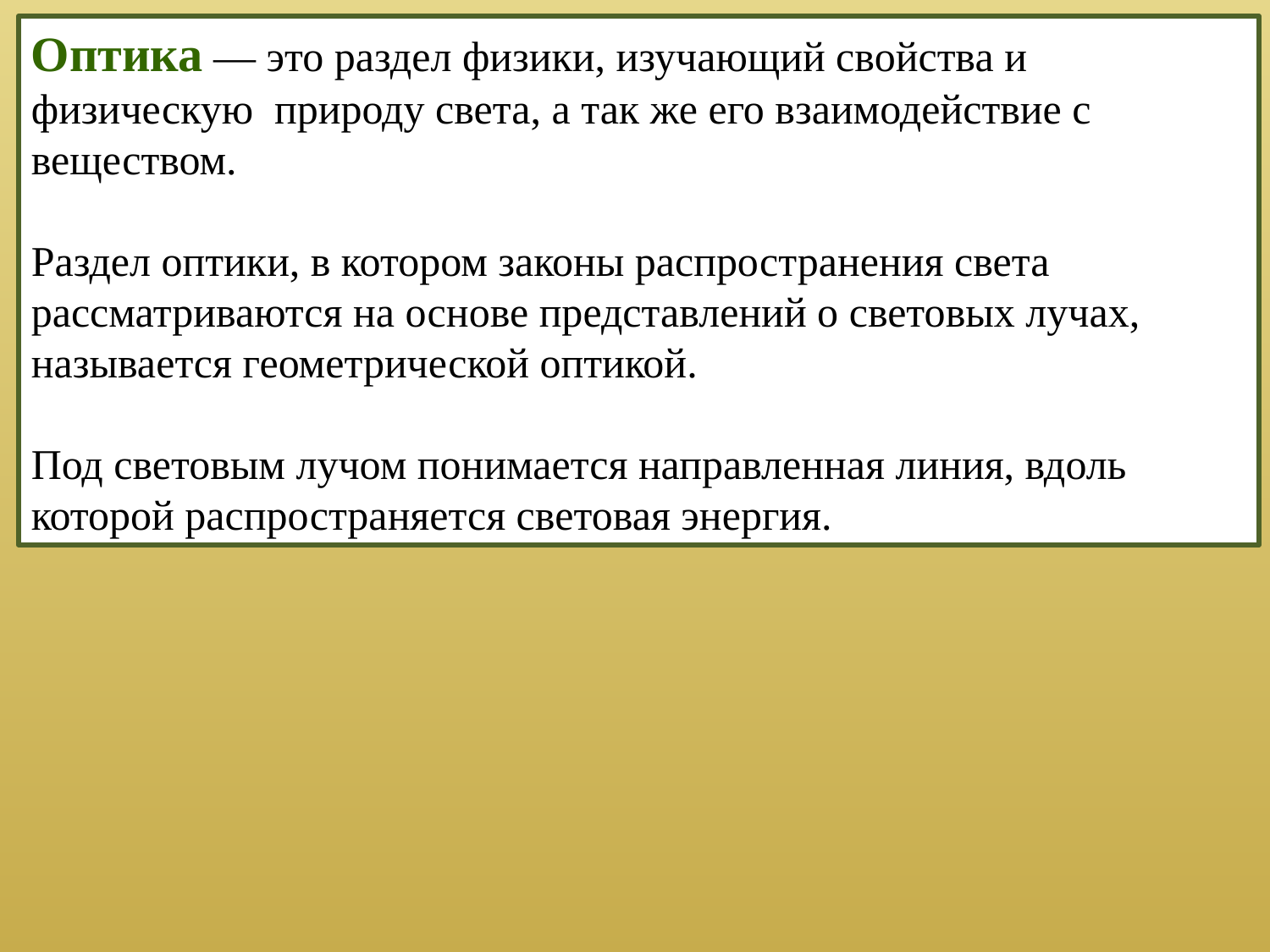

Оптика — это раздел физики, изучающий свойства и физическую  природу света, а так же его взаимодействие с веществом.

Раздел оптики, в котором законы распространения света рассматриваются на основе представлений о световых лучах, называется геометрической оптикой.

Под световым лучом понимается направленная линия, вдоль которой распространяется световая энергия.